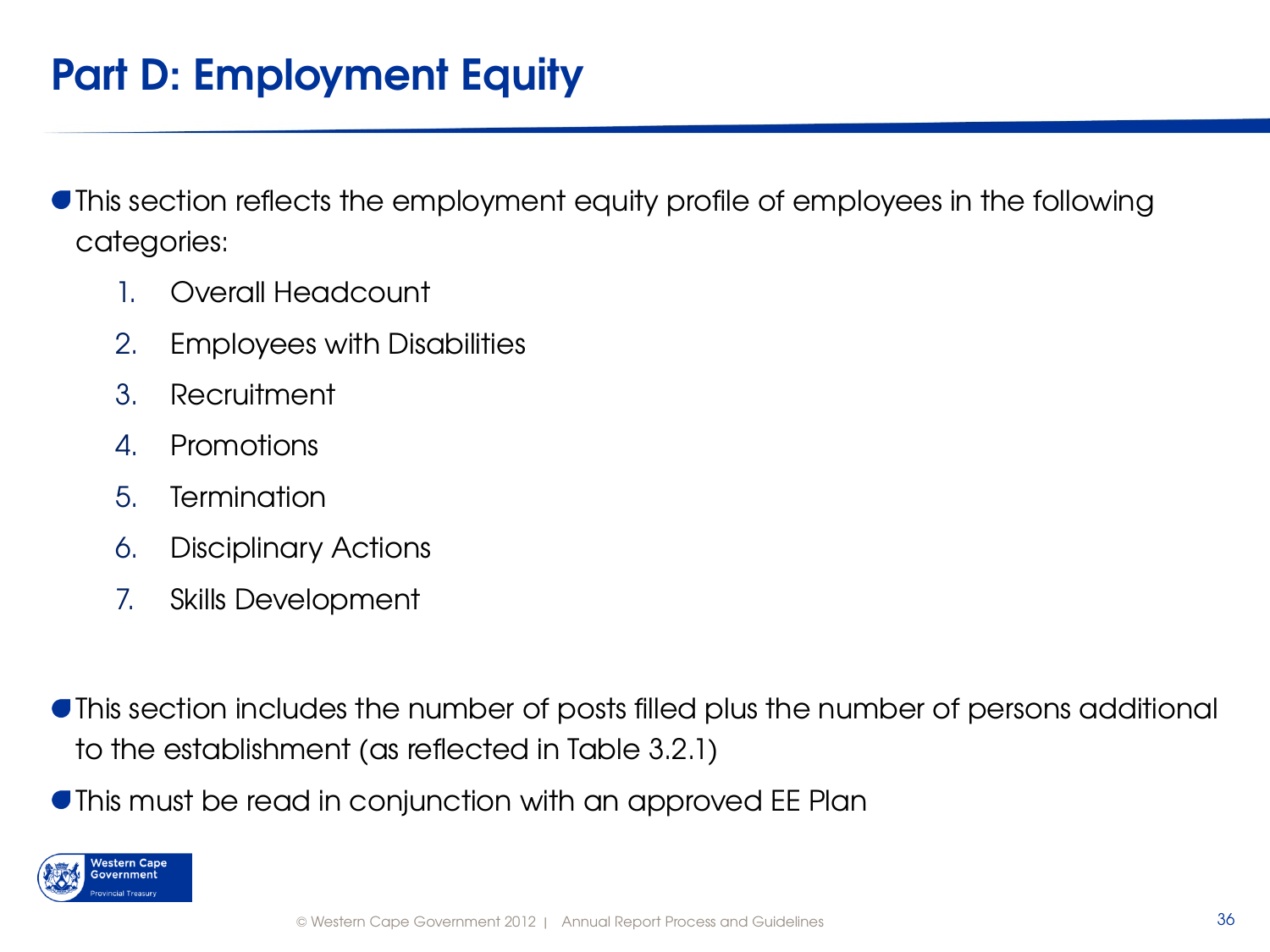

# Part D: Employment Equity
This section reflects the employment equity profile of employees in the following categories:
Overall Headcount
Employees with Disabilities
Recruitment
Promotions
Termination
Disciplinary Actions
Skills Development

This section includes the number of posts filled plus the number of persons additional to the establishment (as reflected in Table 3.2.1)
This must be read in conjunction with an approved EE Plan
Annual Report Process and Guidelines
36